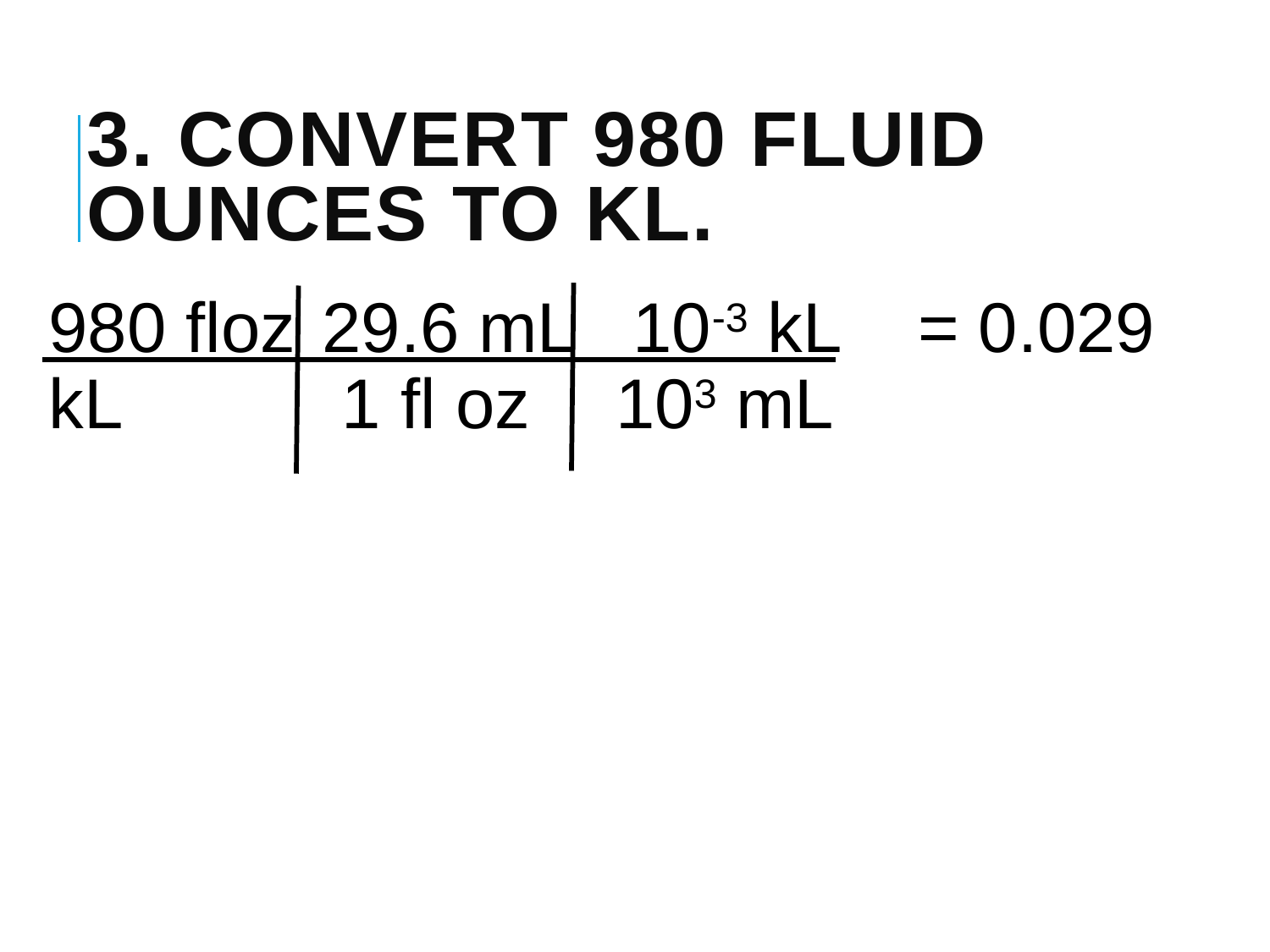

# 3. Convert 980 fluid ounces to kL.
980 floz	 29.6 mL   10-3 kL    = 0.029 kL		  1 fl oz	   103 mL